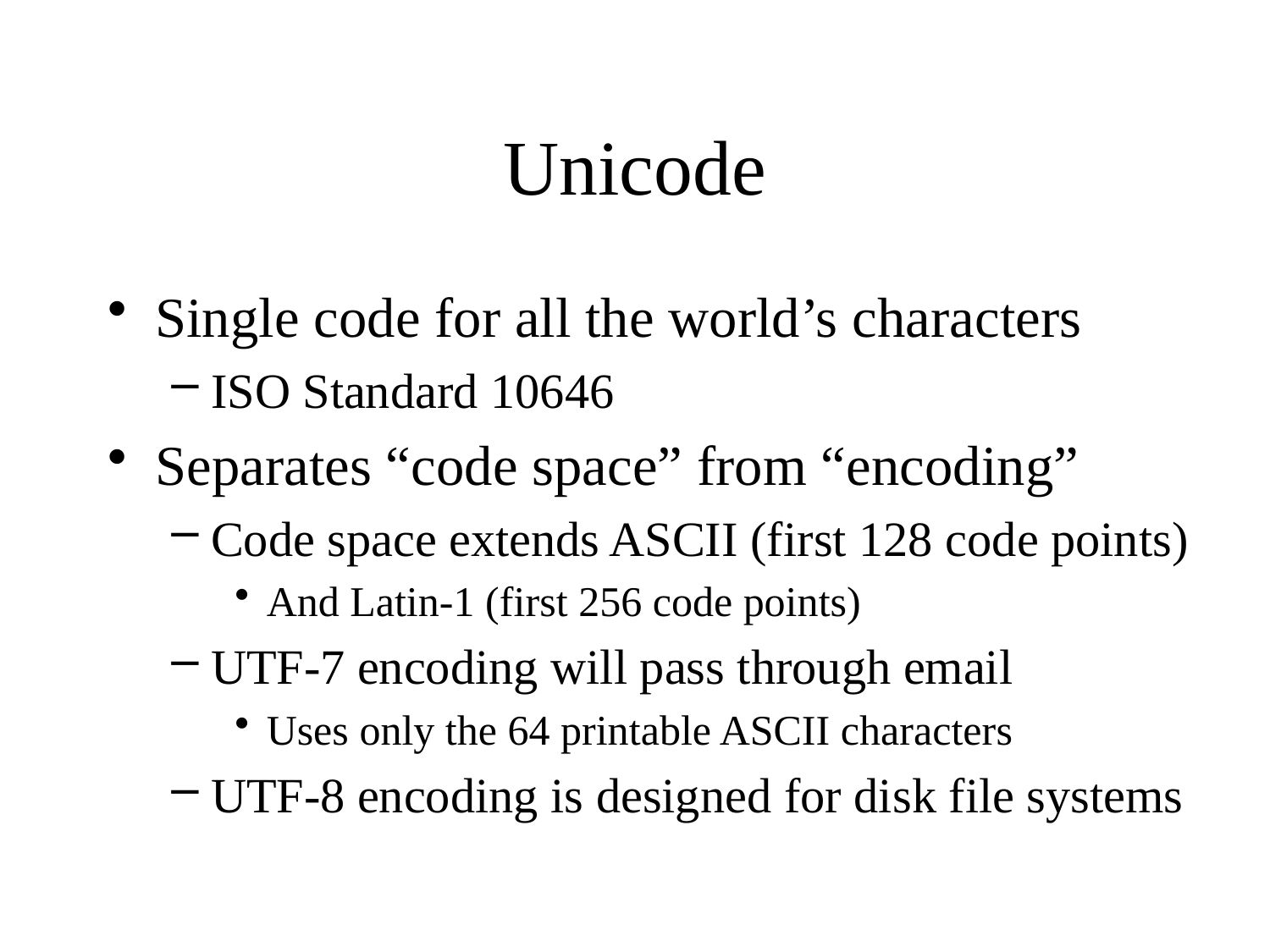

# Unicode
Single code for all the world’s characters
ISO Standard 10646
Separates “code space” from “encoding”
Code space extends ASCII (first 128 code points)
And Latin-1 (first 256 code points)
UTF-7 encoding will pass through email
Uses only the 64 printable ASCII characters
UTF-8 encoding is designed for disk file systems